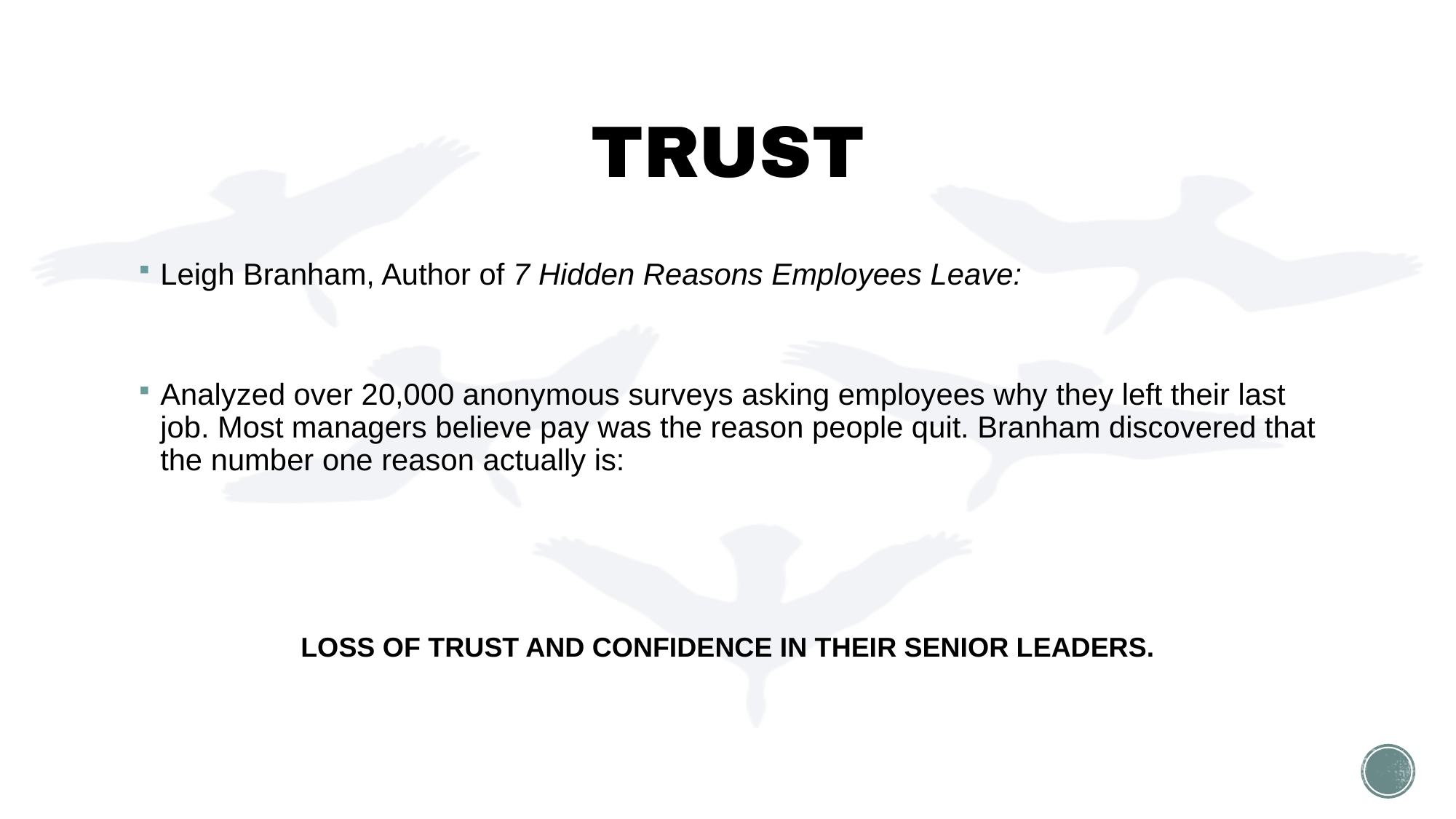

# TRUST
Leigh Branham, Author of 7 Hidden Reasons Employees Leave:
Analyzed over 20,000 anonymous surveys asking employees why they left their last job. Most managers believe pay was the reason people quit. Branham discovered that the number one reason actually is:
LOSS OF TRUST AND CONFIDENCE IN THEIR SENIOR LEADERS.